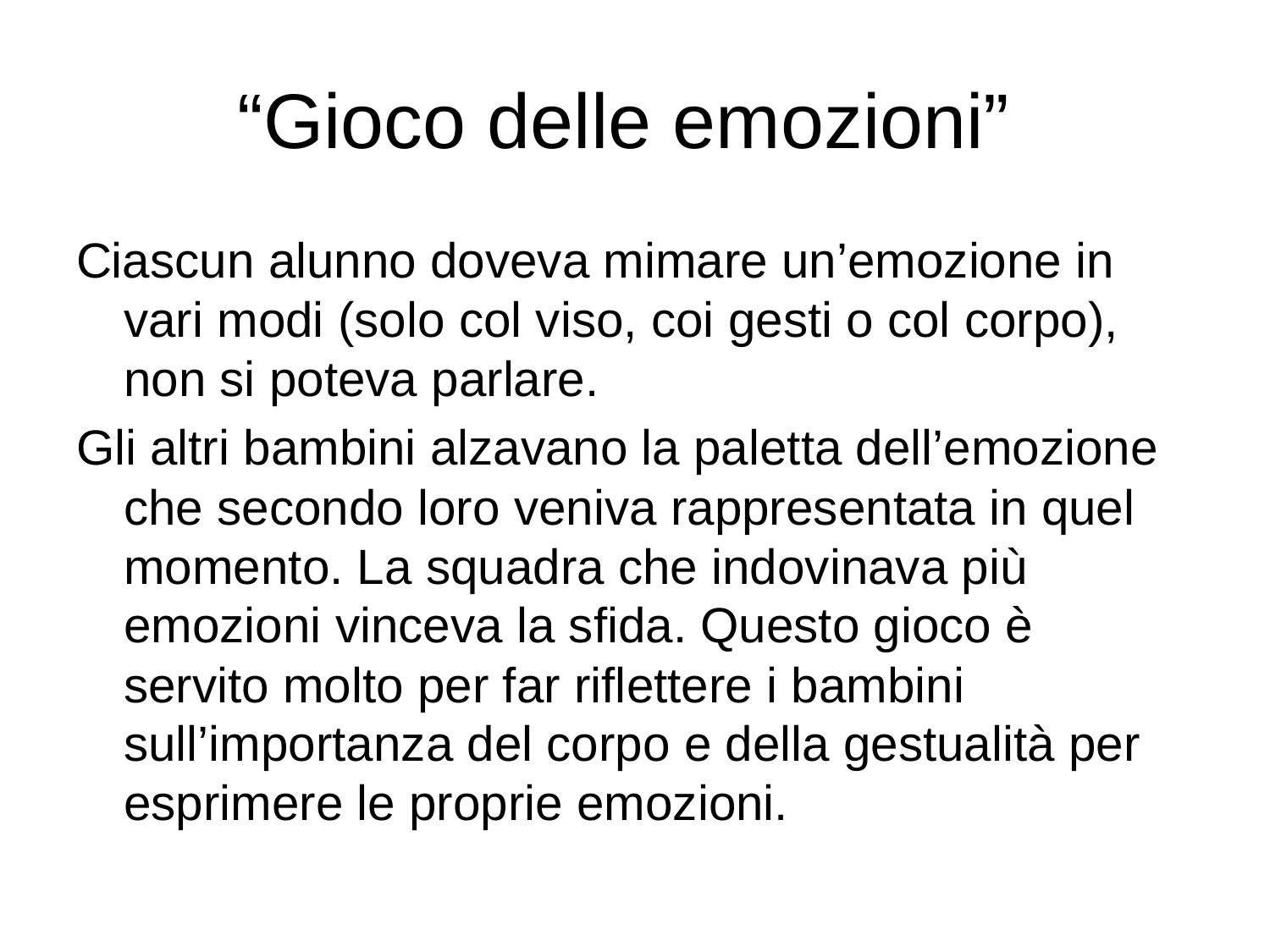

# “Gioco delle emozioni”
Ciascun alunno doveva mimare un’emozione in vari modi (solo col viso, coi gesti o col corpo), non si poteva parlare.
Gli altri bambini alzavano la paletta dell’emozione che secondo loro veniva rappresentata in quel momento. La squadra che indovinava più emozioni vinceva la sfida. Questo gioco è servito molto per far riflettere i bambini sull’importanza del corpo e della gestualità per esprimere le proprie emozioni.